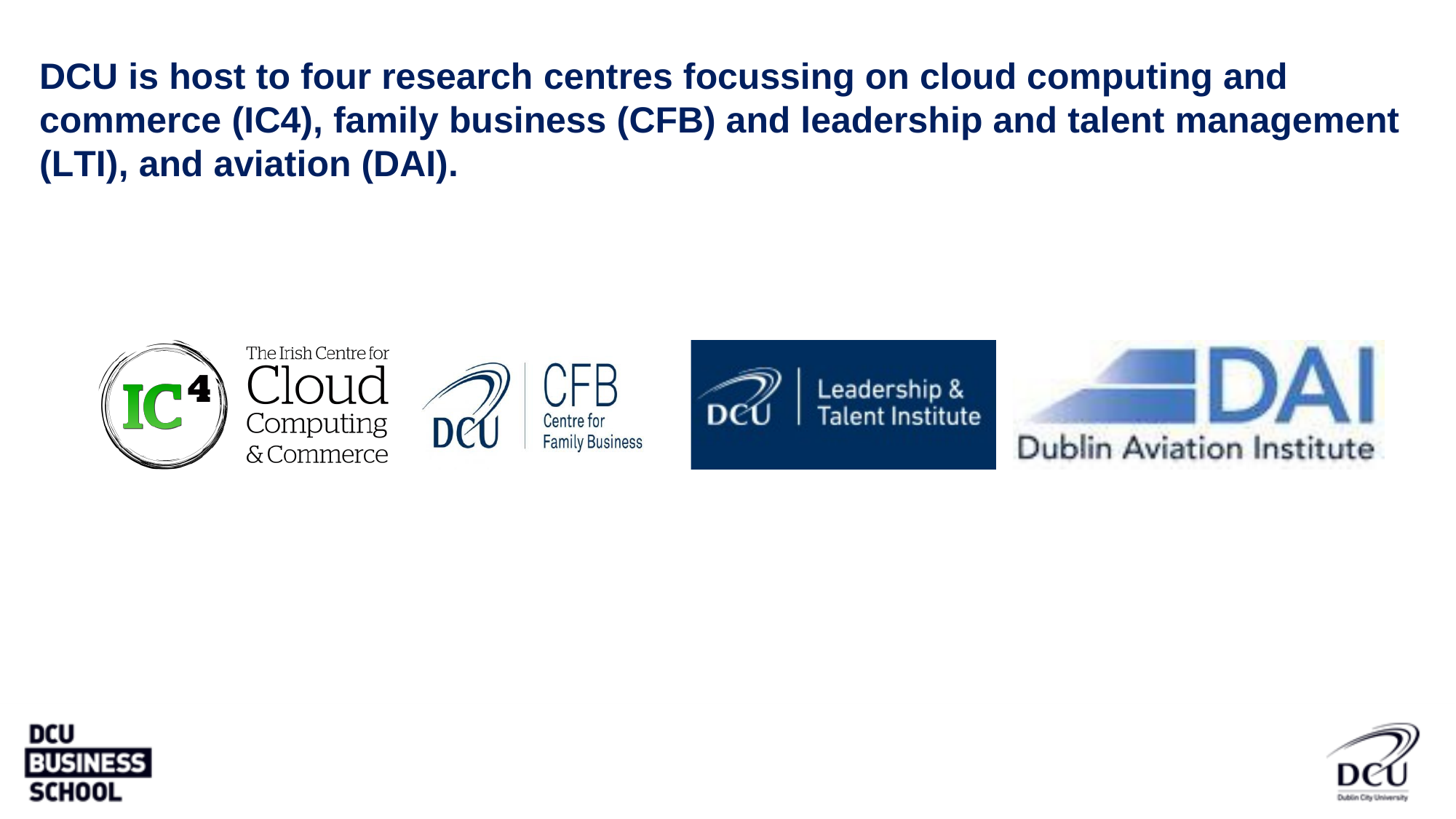

DCU is host to four research centres focussing on cloud computing and commerce (IC4), family business (CFB) and leadership and talent management (LTI), and aviation (DAI).